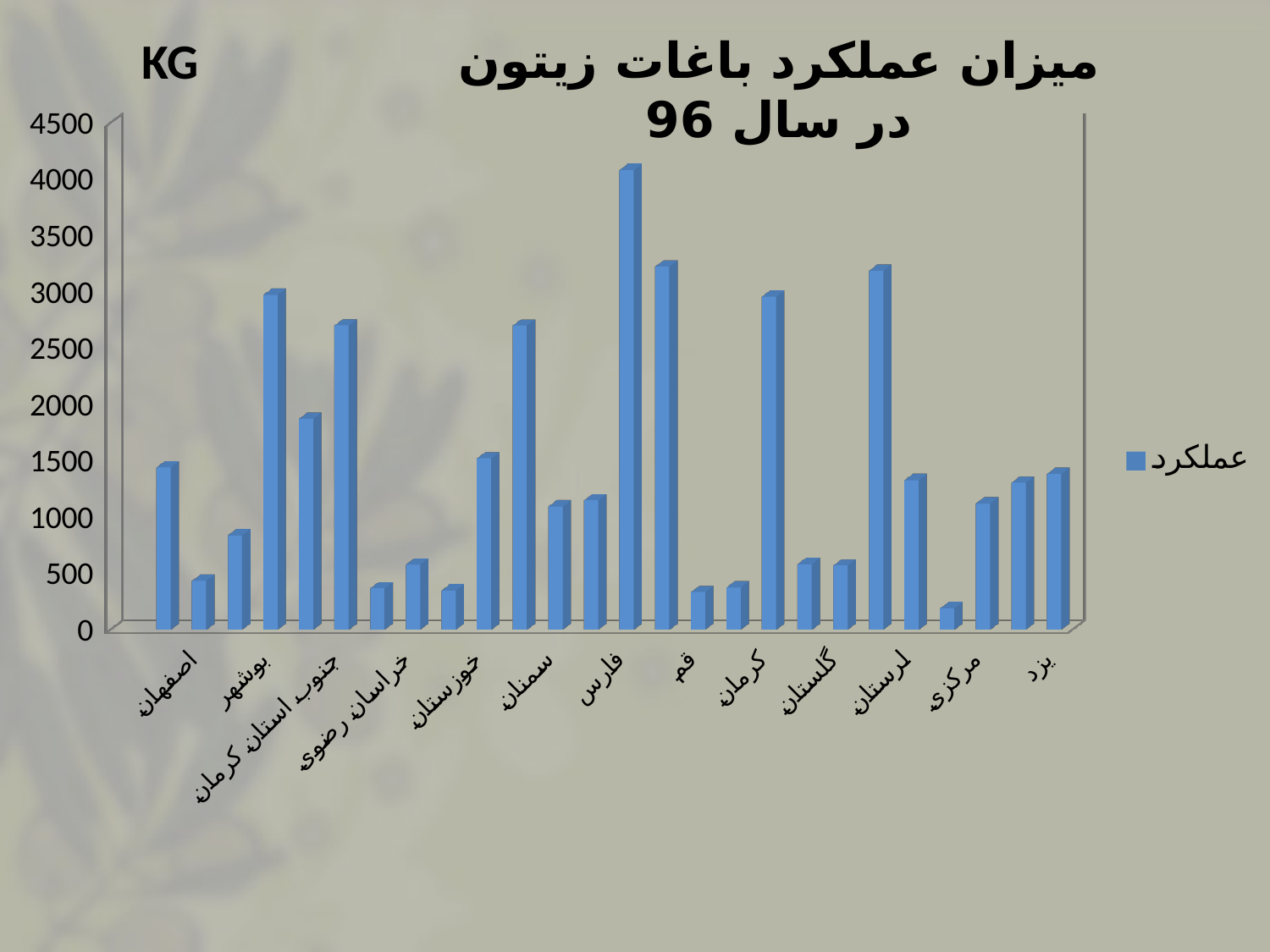

میزان عملکرد باغات زیتون در سال 96
KG

[unsupported chart]